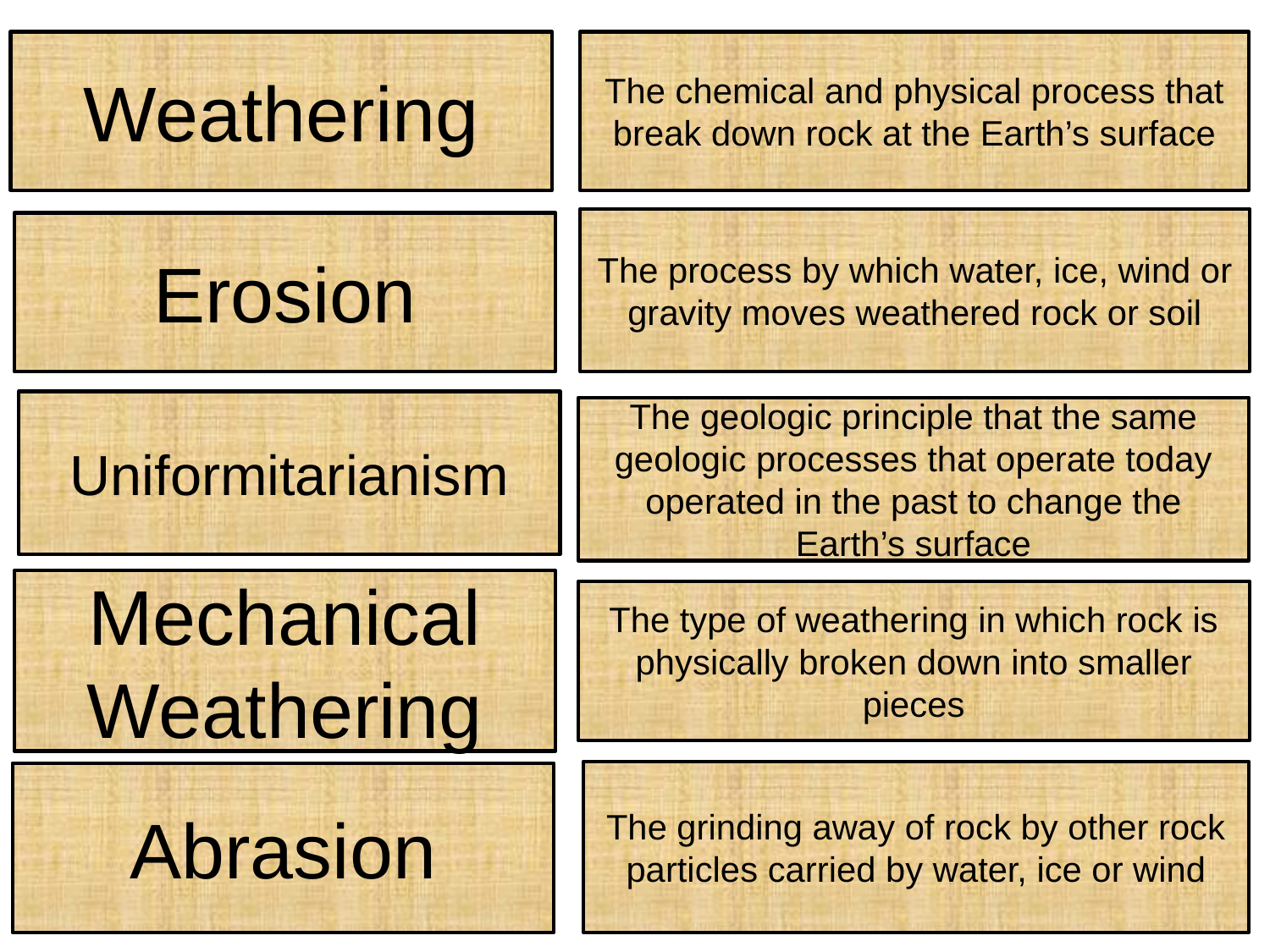

Weathering
The chemical and physical process that break down rock at the Earth’s surface
The process by which water, ice, wind or gravity moves weathered rock or soil
Erosion
Uniformitarianism
The geologic principle that the same geologic processes that operate today operated in the past to change the Earth’s surface
Mechanical Weathering
The type of weathering in which rock is physically broken down into smaller pieces
The grinding away of rock by other rock particles carried by water, ice or wind
Abrasion